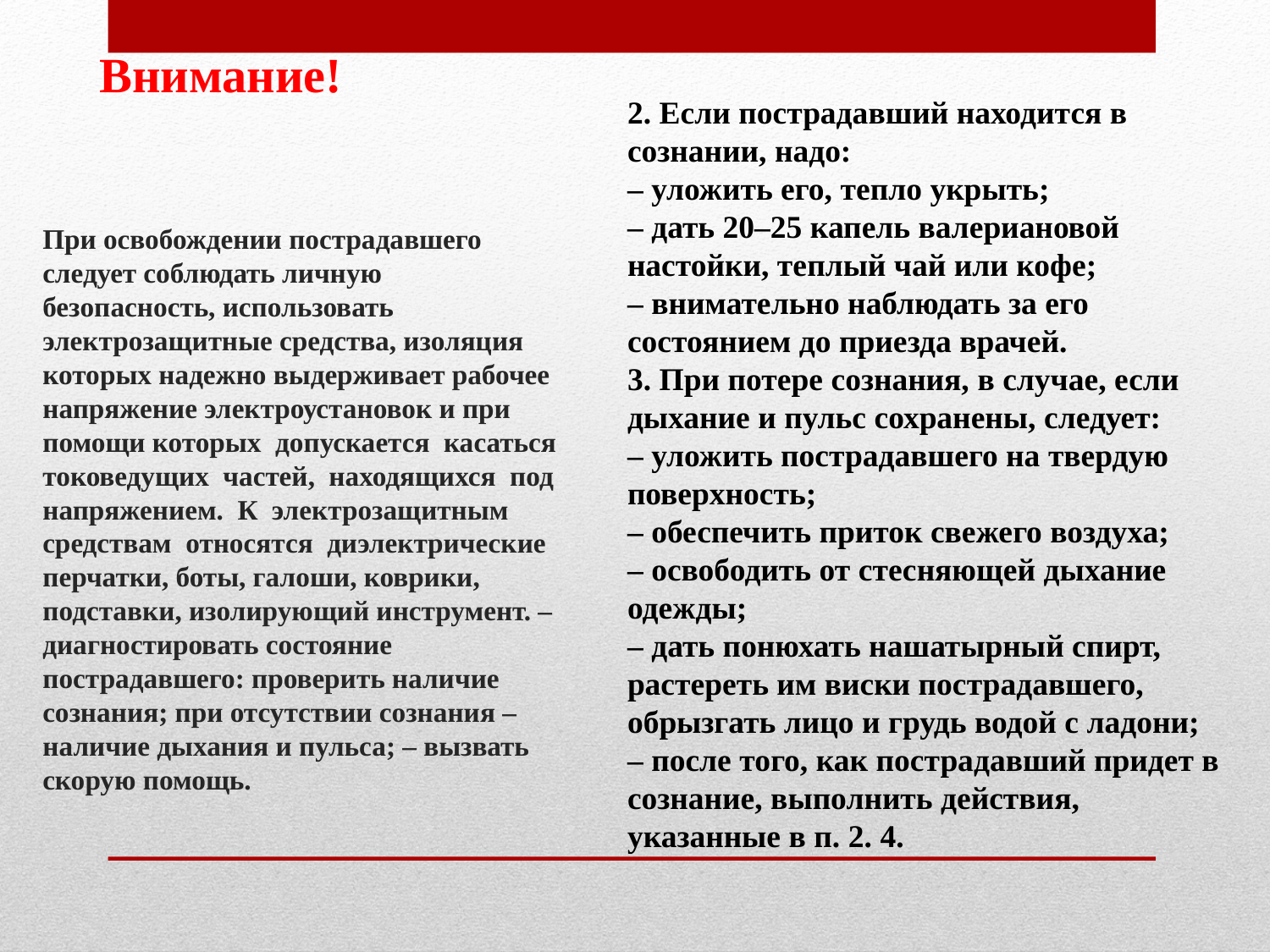

Внимание!
2. Если пострадавший находится в сознании, надо:
– уложить его, тепло укрыть;
– дать 20–25 капель валериановой настойки, теплый чай или кофе;
– внимательно наблюдать за его состоянием до приезда врачей.
3. При потере сознания, в случае, если дыхание и пульс сохранены, следует:
– уложить пострадавшего на твердую поверхность;
– обеспечить приток свежего воздуха;
– освободить от стесняющей дыхание одежды;
– дать понюхать нашатырный спирт, растереть им виски пострадавшего,
обрызгать лицо и грудь водой с ладони;
– после того, как пострадавший придет в сознание, выполнить действия,
указанные в п. 2. 4.
# При освобождении пострадавшего следует соблюдать личную безопасность, использовать электрозащитные средства, изоляция которых надежно выдерживает рабочее напряжение электроустановок и при помощи которых  допускается  касаться  токоведущих  частей,  находящихся  под напряжением.  К  электрозащитным  средствам  относятся  диэлектрические перчатки, боты, галоши, коврики, подставки, изолирующий инструмент. – диагностировать состояние пострадавшего: проверить наличие сознания; при отсутствии сознания – наличие дыхания и пульса; – вызвать скорую помощь.